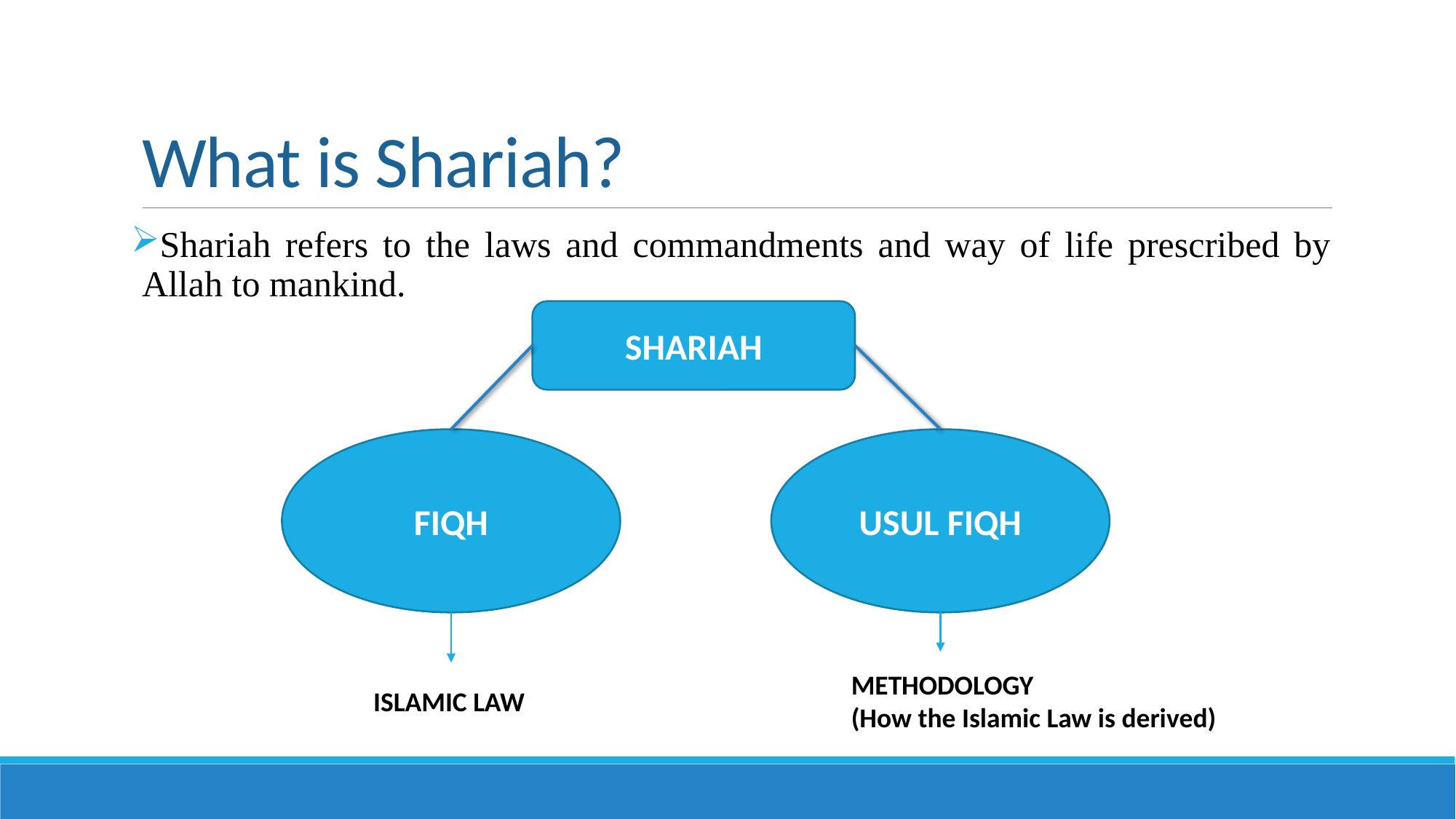

# What is Shariah?
Shariah refers to the laws and commandments and way of life prescribed by Allah to mankind.

SHARIAH
FIQH
USUL FIQH
METHODOLOGY
(How the Islamic Law is derived)
ISLAMIC LAW